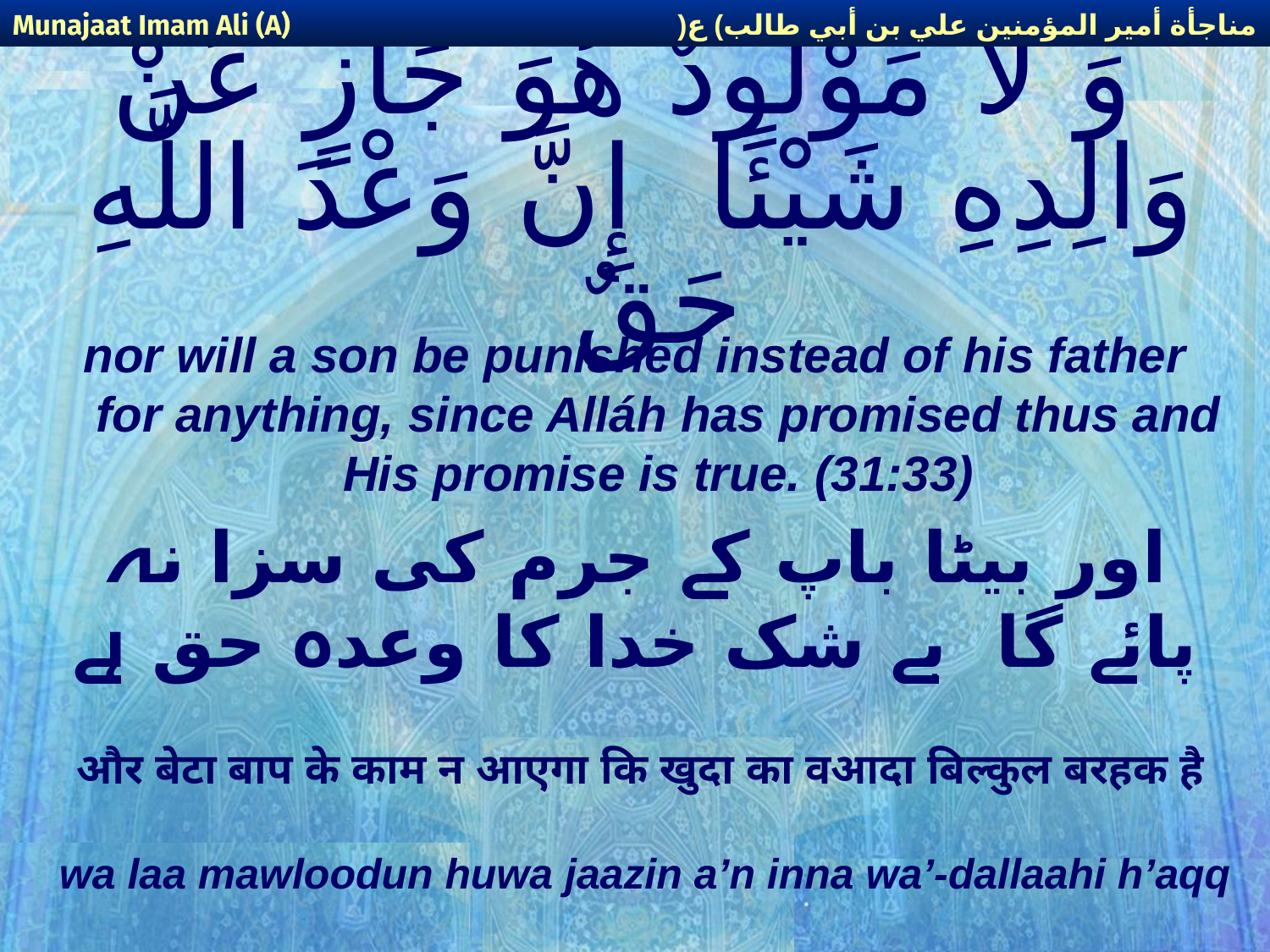

مناجأة أمير المؤمنين علي بن أبي طالب) ع(
Munajaat Imam Ali (A)
# وَ لاَ مَوْلُودٌ هُوَ جَازٍ عَنْ وَالِدِهِ شَيْئًا  إِنَّ وَعْدَ اللَّهِ حَقٌ‏
nor will a son be punished instead of his father for anything, since Alláh has promised thus and His promise is true. (31:33)
اور بیٹا باپ کے جرم کی سزا نہ پائے گا  بے شک خدا کا وعدہ حق ہے
और बेटा बाप के काम न आएगा कि खुदा का वआदा बिल्कुल बरहक है
wa laa mawloodun huwa jaazin a’n inna wa’-dallaahi h’aqq